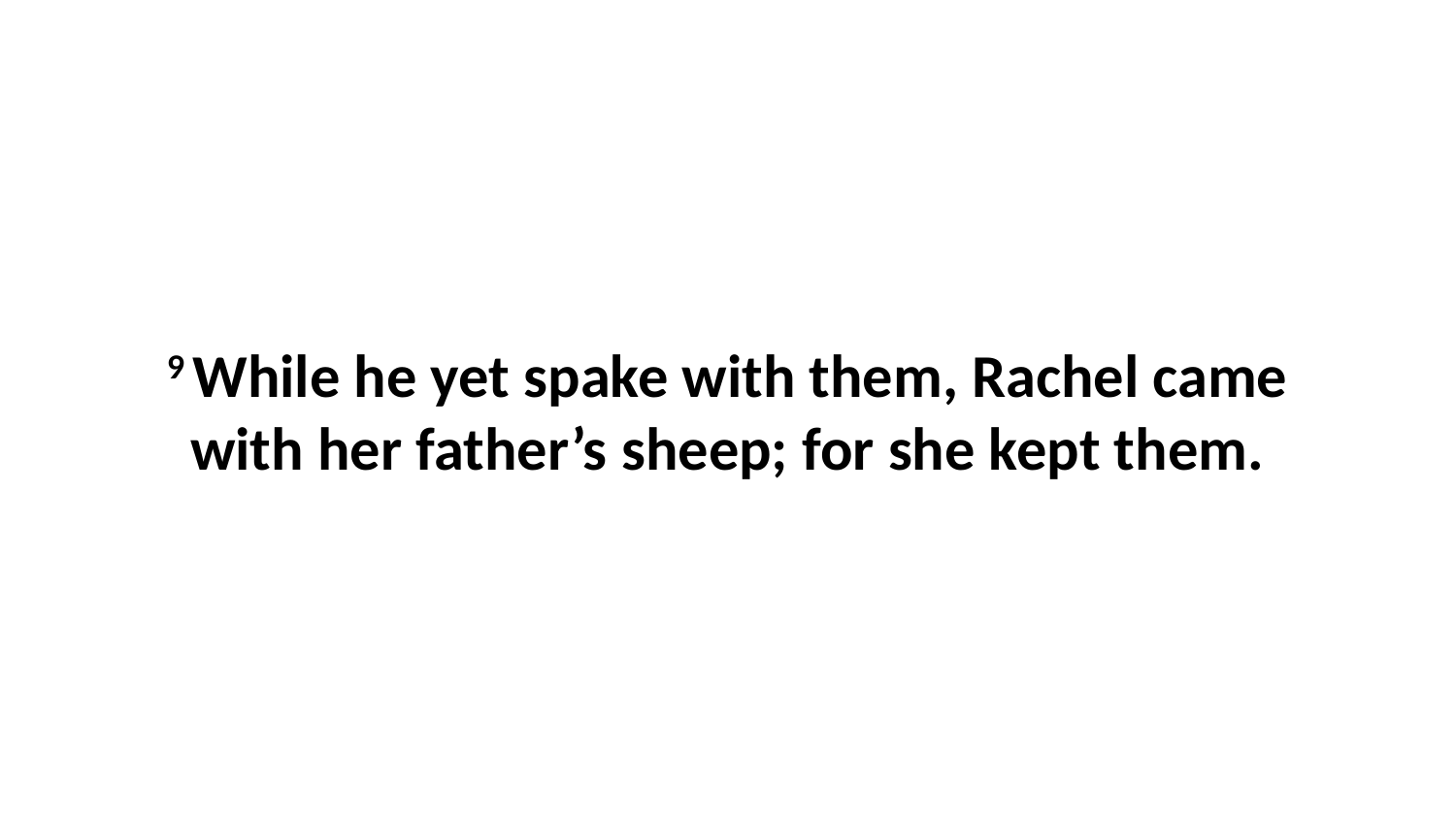

9 While he yet spake with them, Rachel came with her father’s sheep; for she kept them.